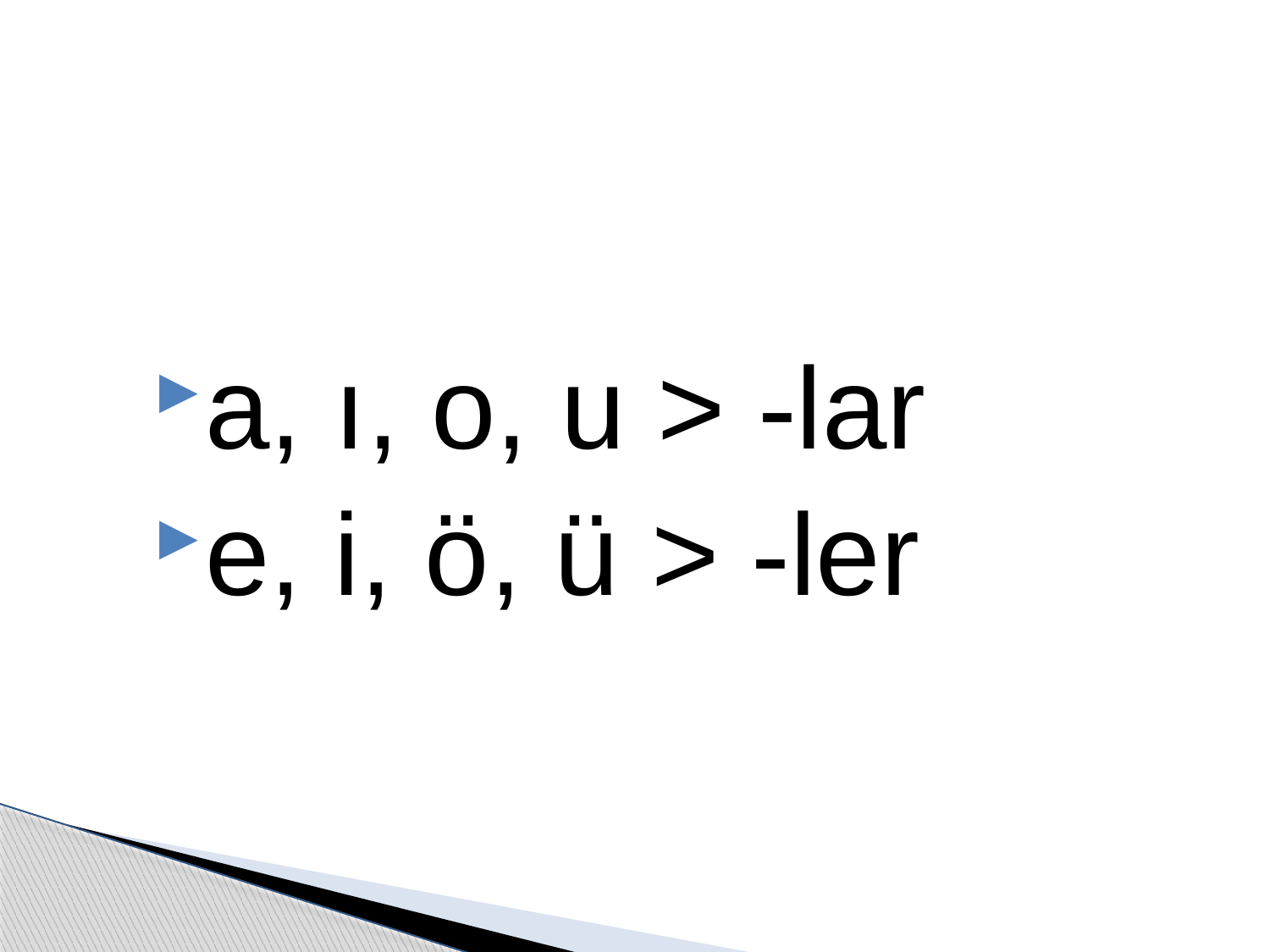

#
a, ı, o, u > -lar
e, i, ö, ü > -ler